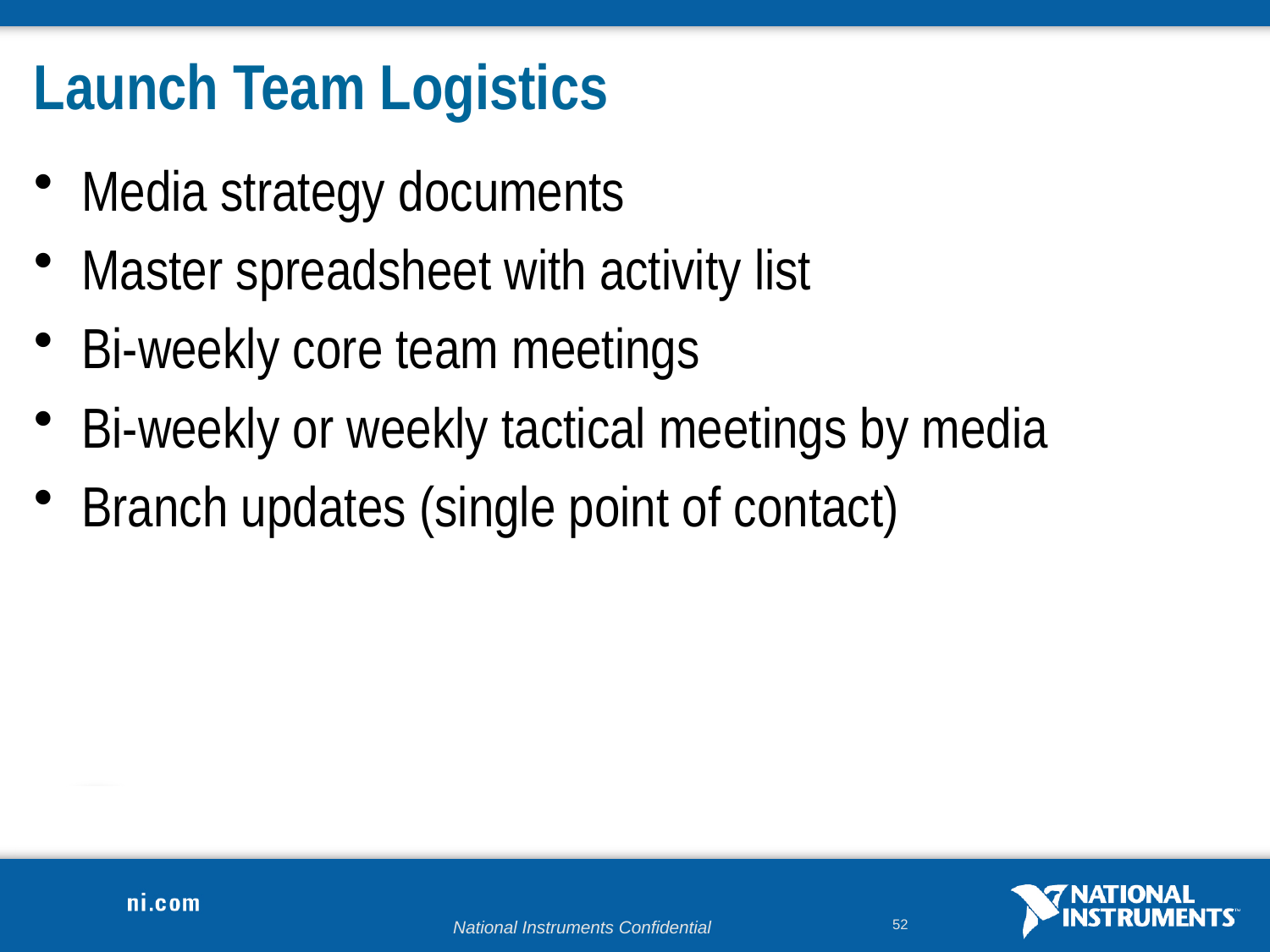

# Launch Team Logistics
Media strategy documents
Master spreadsheet with activity list
Bi-weekly core team meetings
Bi-weekly or weekly tactical meetings by media
Branch updates (single point of contact)